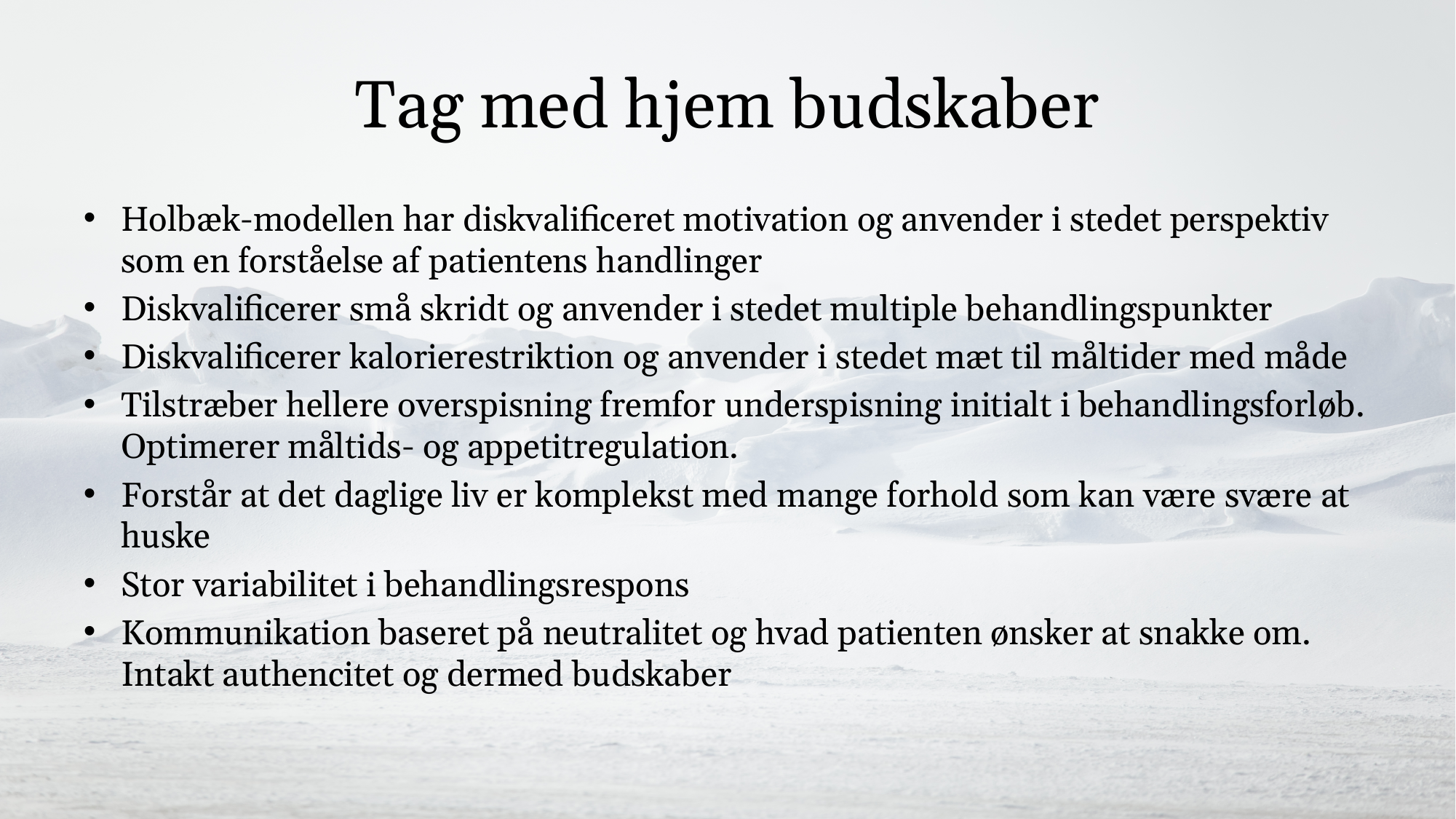

# Tag med hjem budskaber
Holbæk-modellen har diskvalificeret motivation og anvender i stedet perspektiv som en forståelse af patientens handlinger
Diskvalificerer små skridt og anvender i stedet multiple behandlingspunkter
Diskvalificerer kalorierestriktion og anvender i stedet mæt til måltider med måde
Tilstræber hellere overspisning fremfor underspisning initialt i behandlingsforløb. Optimerer måltids- og appetitregulation.
Forstår at det daglige liv er komplekst med mange forhold som kan være svære at huske
Stor variabilitet i behandlingsrespons
Kommunikation baseret på neutralitet og hvad patienten ønsker at snakke om. Intakt authencitet og dermed budskaber